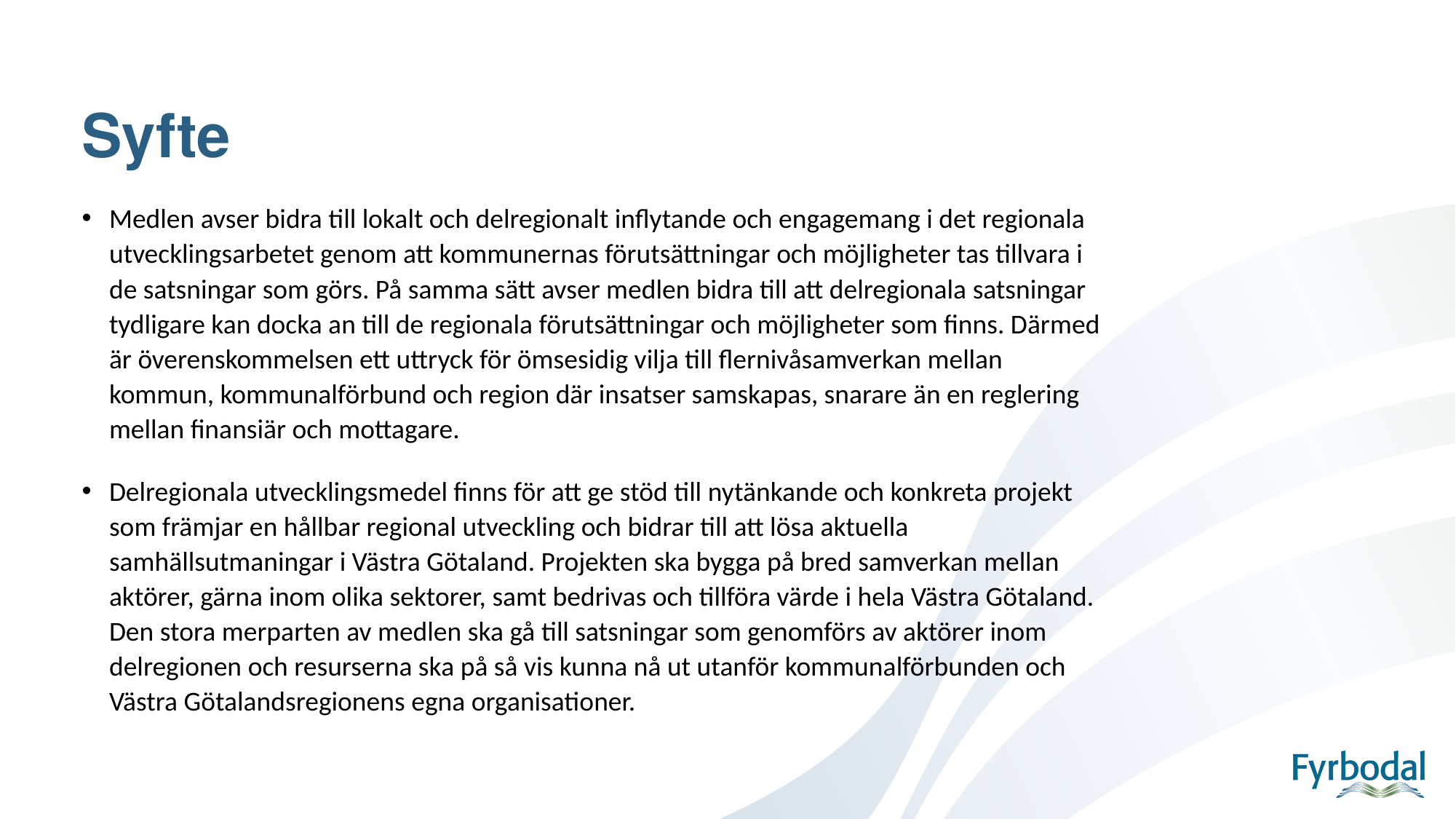

# Syfte
Medlen avser bidra till lokalt och delregionalt inflytande och engagemang i det regionala utvecklingsarbetet genom att kommunernas förutsättningar och möjligheter tas tillvara i de satsningar som görs. På samma sätt avser medlen bidra till att delregionala satsningar tydligare kan docka an till de regionala förutsättningar och möjligheter som finns. Därmed är överenskommelsen ett uttryck för ömsesidig vilja till flernivåsamverkan mellan kommun, kommunalförbund och region där insatser samskapas, snarare än en reglering mellan finansiär och mottagare.
Delregionala utvecklingsmedel finns för att ge stöd till nytänkande och konkreta projekt som främjar en hållbar regional utveckling och bidrar till att lösa aktuella samhällsutmaningar i Västra Götaland. Projekten ska bygga på bred samverkan mellan aktörer, gärna inom olika sektorer, samt bedrivas och tillföra värde i hela Västra Götaland. Den stora merparten av medlen ska gå till satsningar som genomförs av aktörer inom delregionen och resurserna ska på så vis kunna nå ut utanför kommunalförbunden och Västra Götalandsregionens egna organisationer.